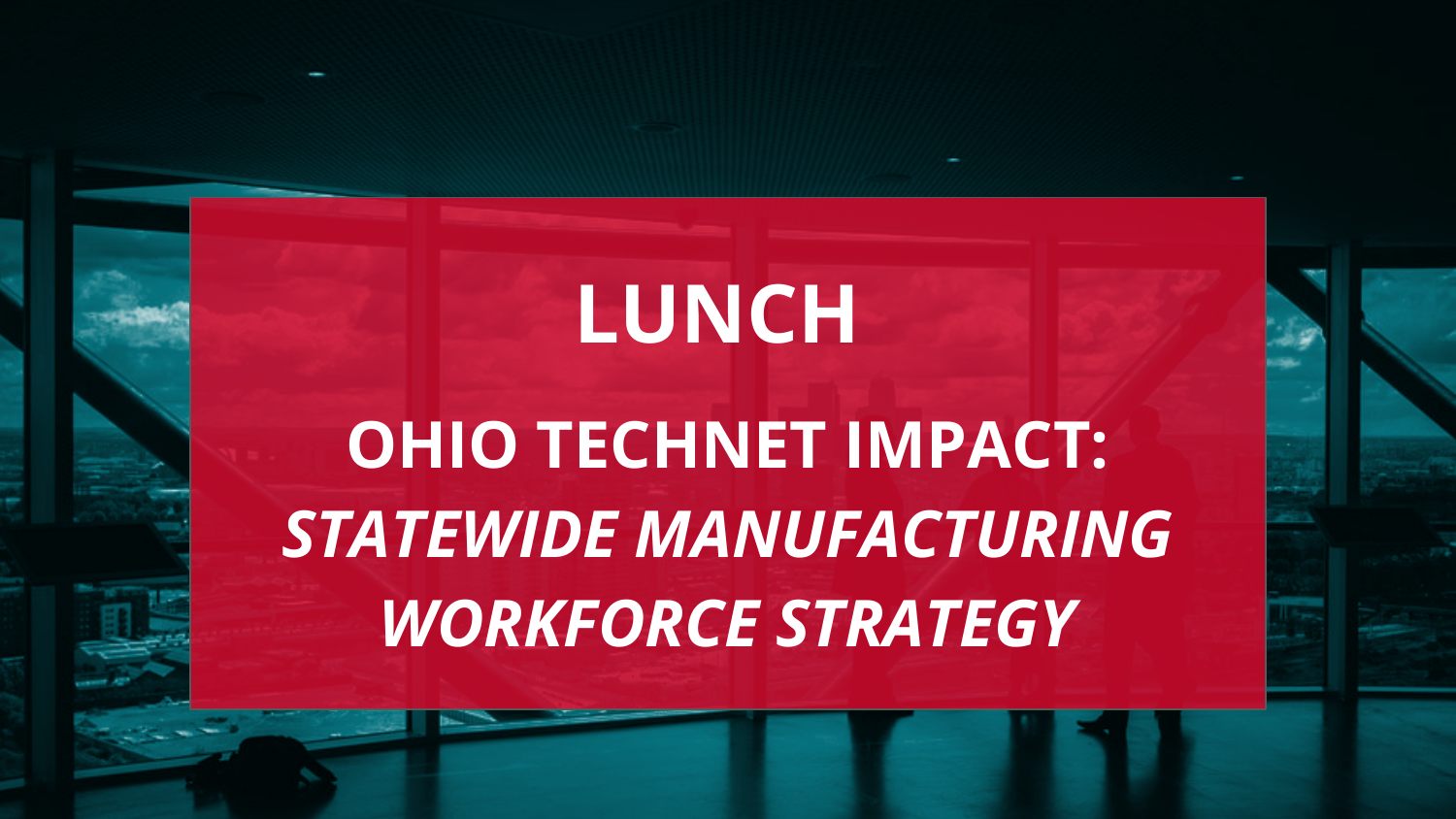

LUNCH
OHIO TECHNET IMPACT: STATEWIDE MANUFACTURING WORKFORCE STRATEGY